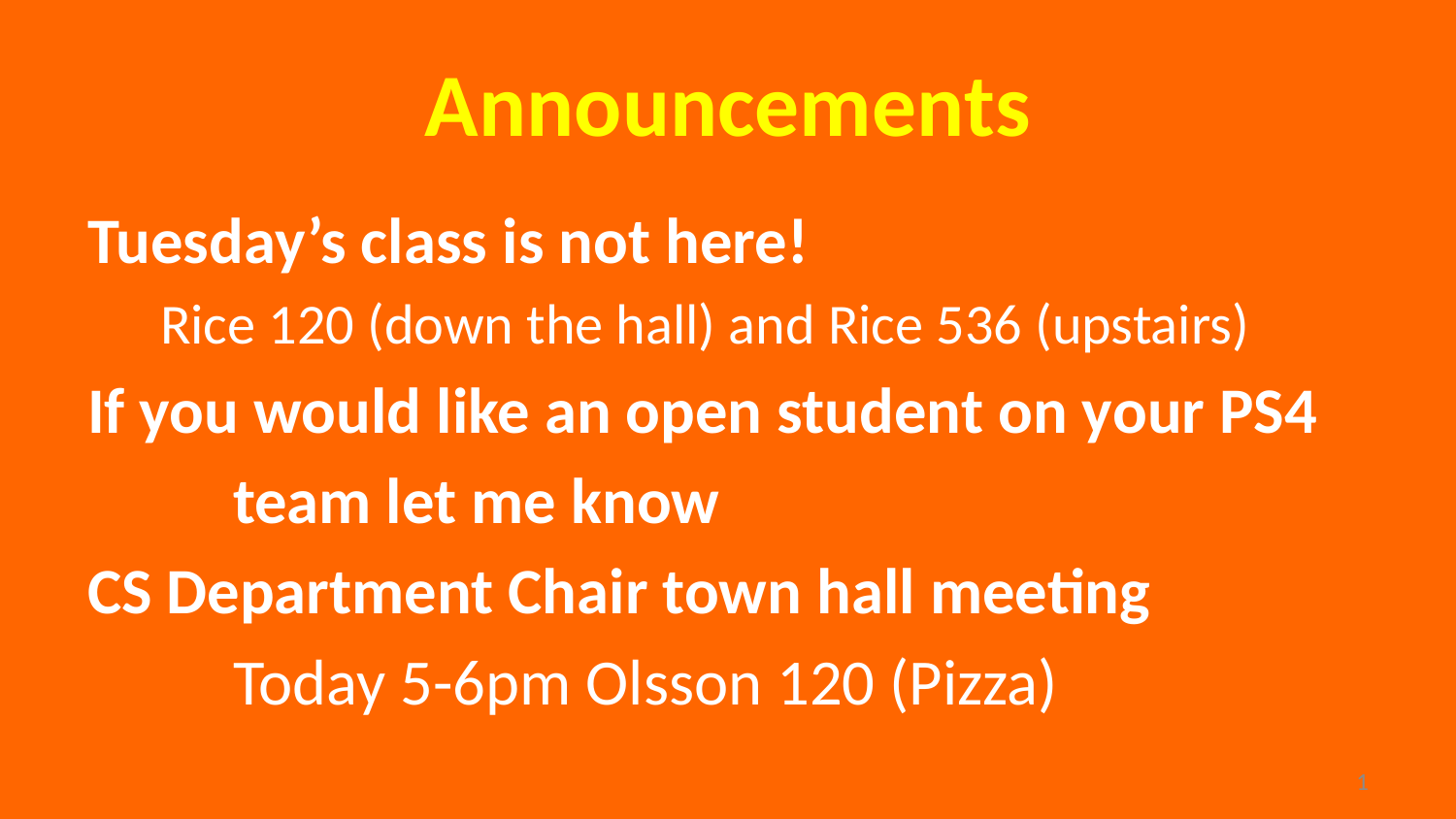

# Announcements
Tuesday’s class is not here!
Rice 120 (down the hall) and Rice 536 (upstairs)
If you would like an open student on your PS4
	team let me know
CS Department Chair town hall meeting
	Today 5-6pm Olsson 120 (Pizza)
1